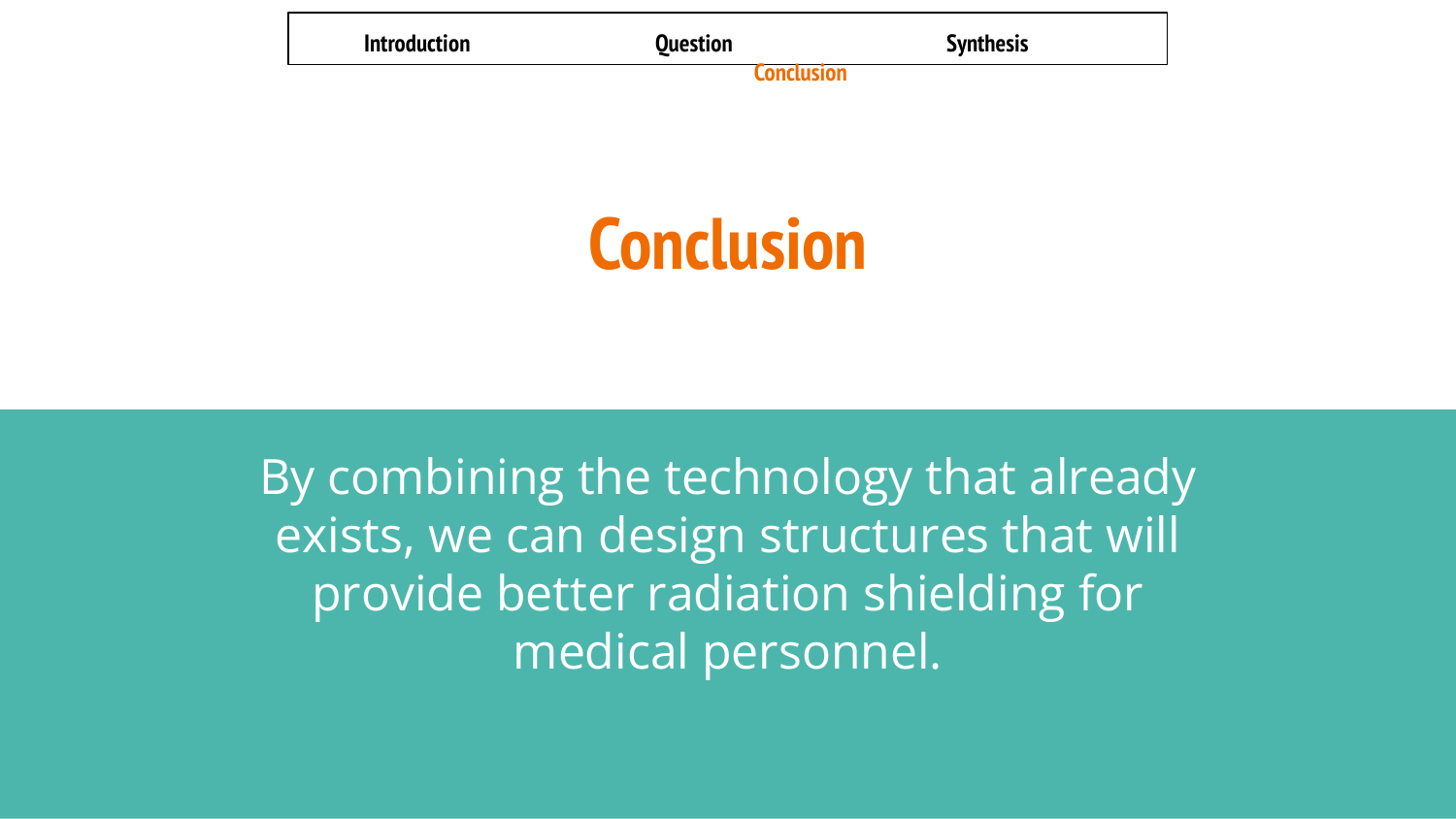

Introduction 		Question		Synthesis		Conclusion
# Conclusion
By combining the technology that already exists, we can design structures that will provide better radiation shielding for medical personnel.